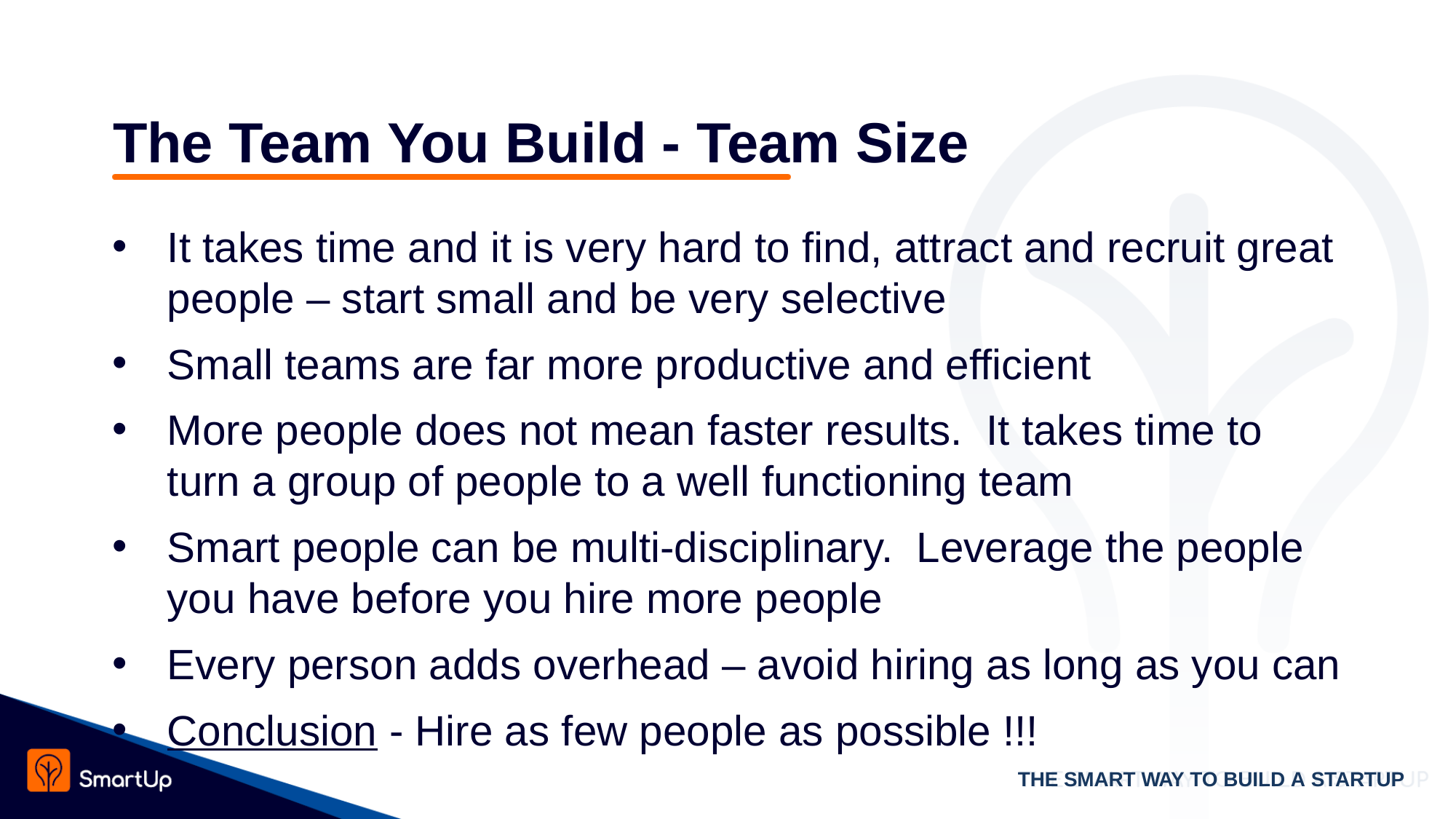

# The Team You Build - Team Size
It takes time and it is very hard to find, attract and recruit great people – start small and be very selective
Small teams are far more productive and efficient
More people does not mean faster results.  It takes time to turn a group of people to a well functioning team
Smart people can be multi-disciplinary.  Leverage the people you have before you hire more people
Every person adds overhead – avoid hiring as long as you can
Conclusion - Hire as few people as possible !!!

THE SMART WAY TO BUILD A STARTUP